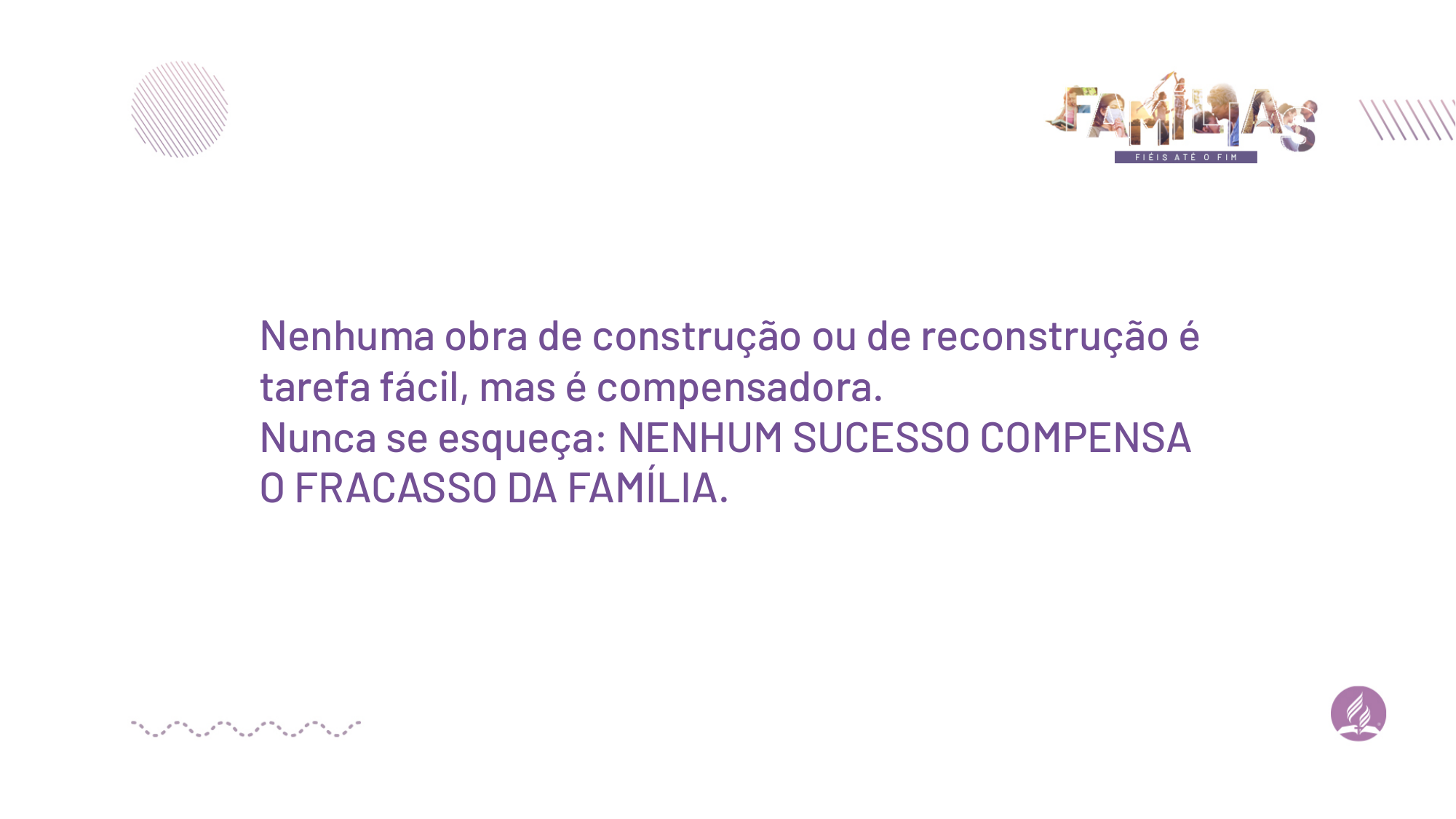

# Nenhuma obra de construção ou de reconstrução é tarefa fácil, mas é compensadora. Nunca se esqueça: NENHUM SUCESSO COMPENSA O FRACASSO DA FAMÍLIA.